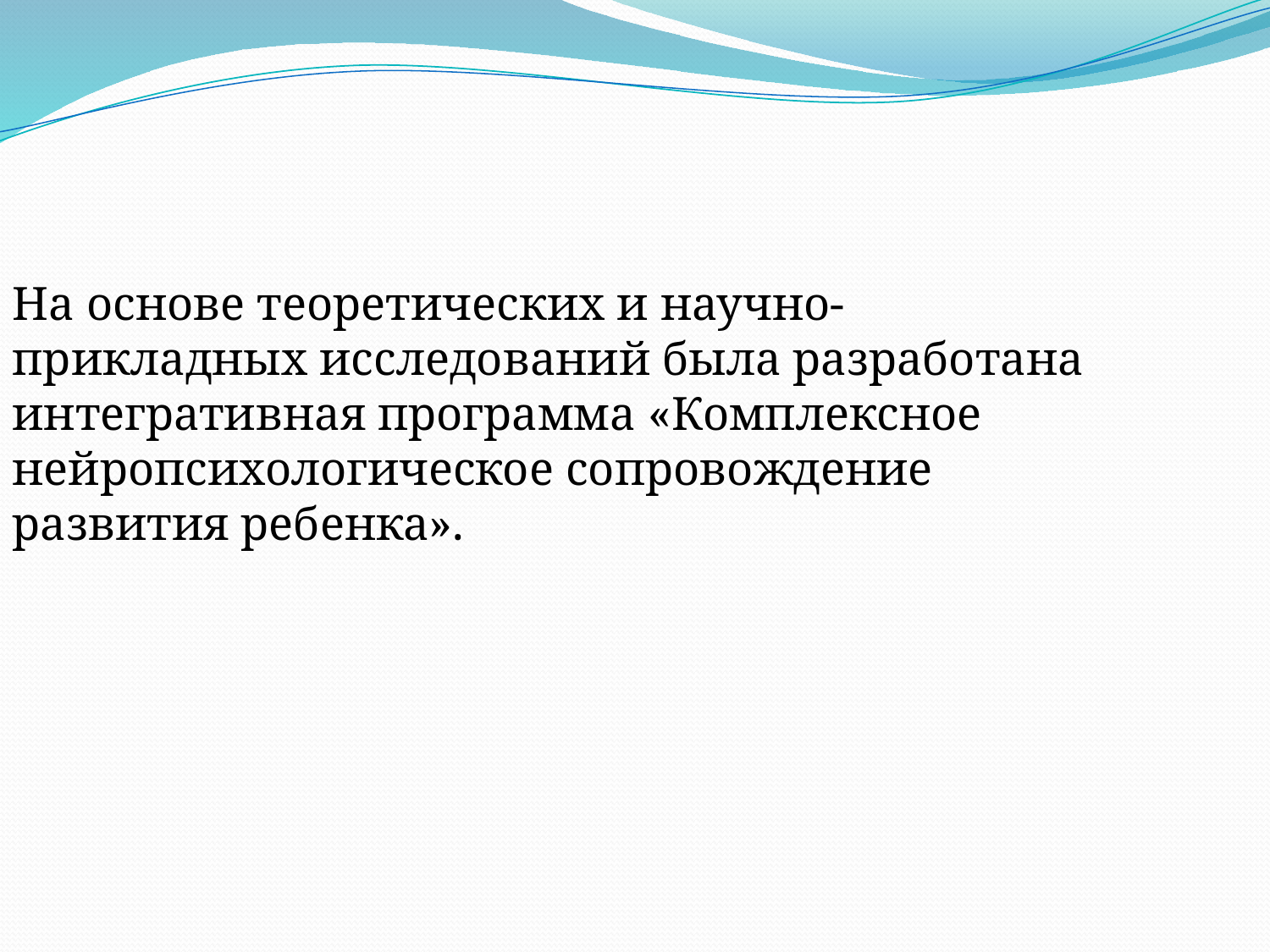

На основе теоретических и научно-прикладных исследований была разработана интегративная программа «Комплексное нейропсихологическое сопровождение развития ребенка».